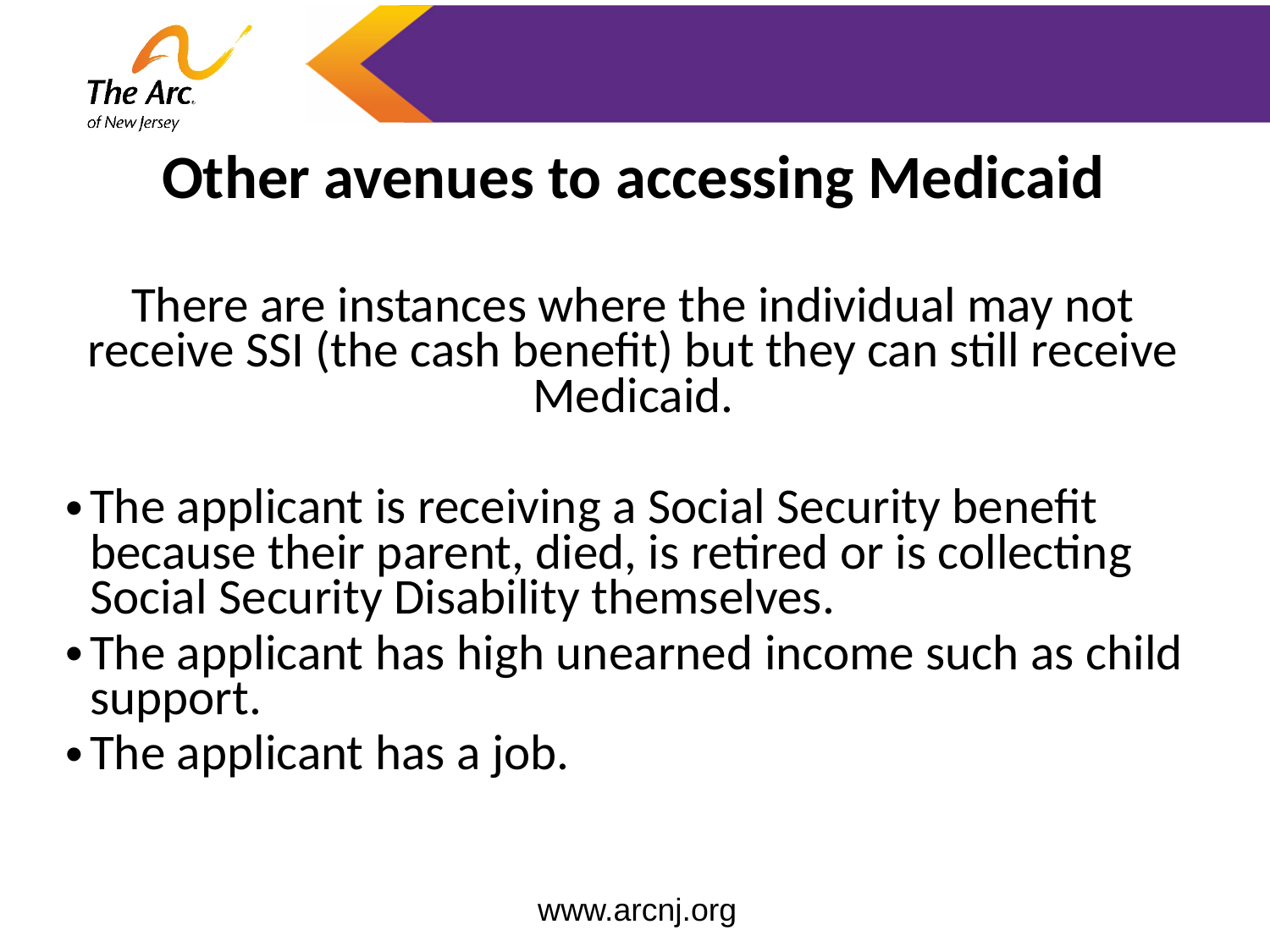

Other avenues to accessing Medicaid

There are instances where the individual may not receive SSI (the cash benefit) but they can still receive Medicaid.

The applicant is receiving a Social Security benefit because their parent, died, is retired or is collecting Social Security Disability themselves.
The applicant has high unearned income such as child support.
The applicant has a job.